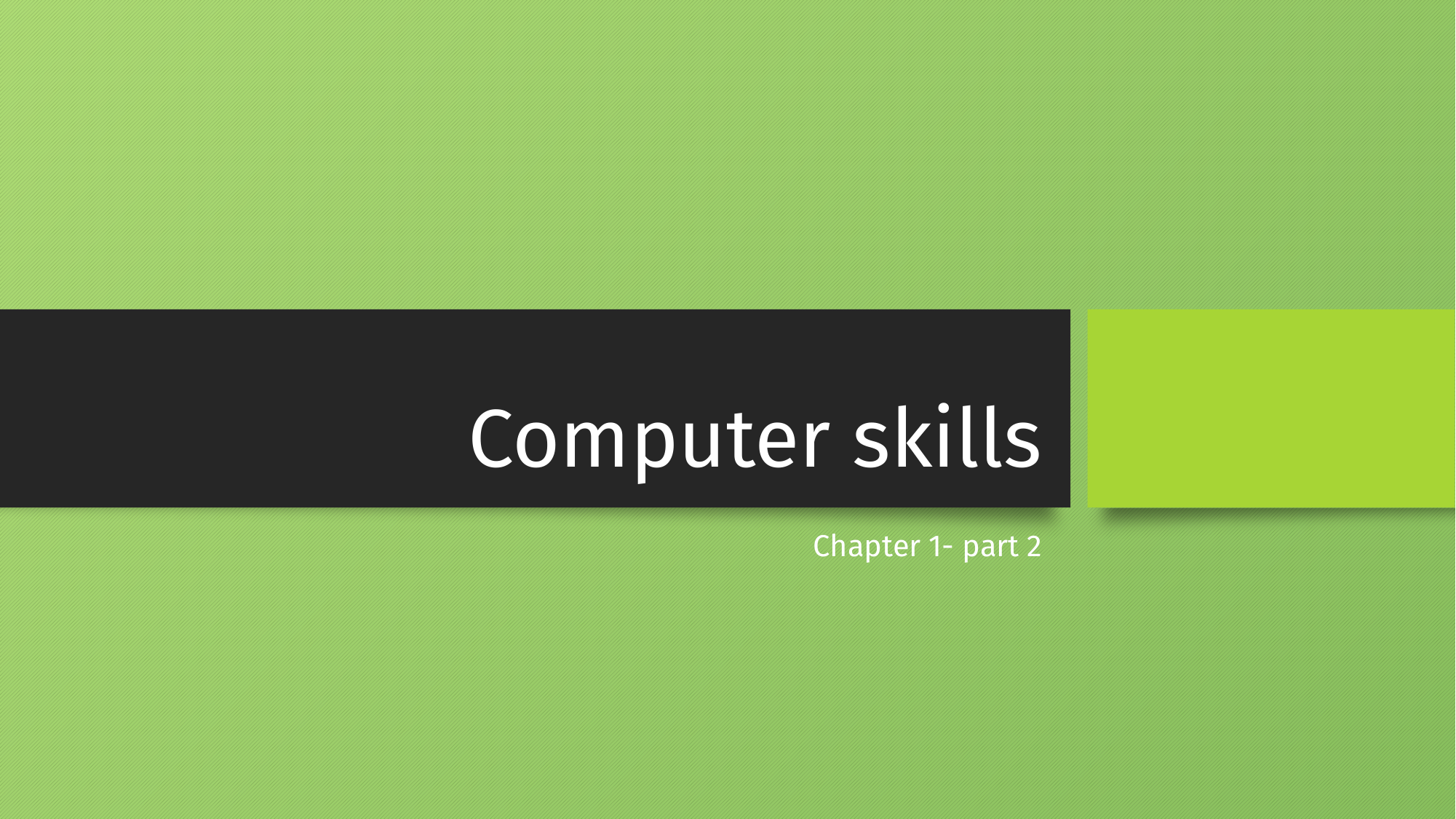

# Computer skills
Chapter 1- part 2